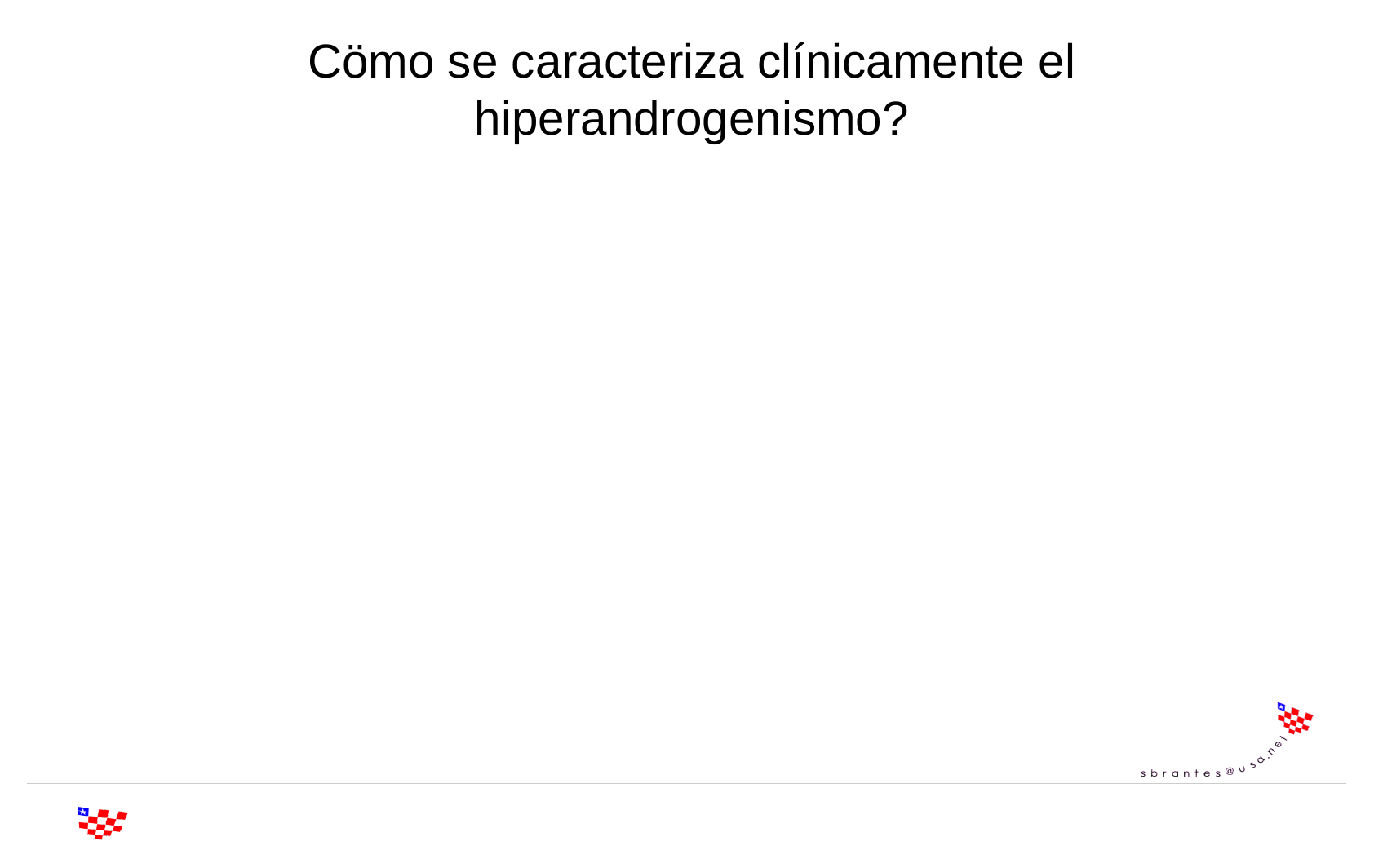

# Cömo se caracteriza clínicamente el hiperandrogenismo?